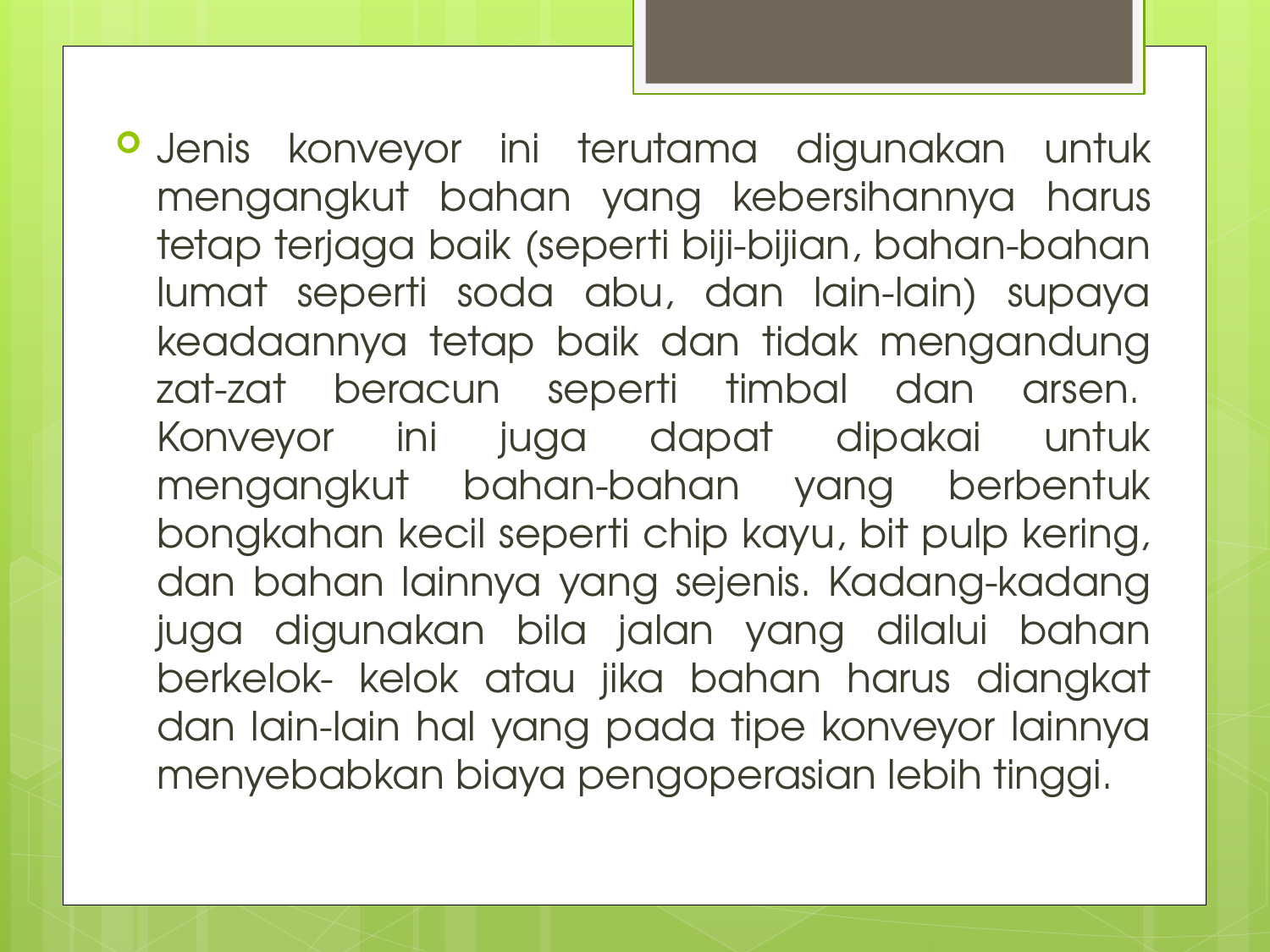

Jenis konveyor ini terutama digunakan untuk mengangkut bahan yang kebersihannya harus tetap terjaga baik (seperti biji-bijian, bahan-bahan lumat seperti soda abu, dan lain-lain) supaya keadaannya tetap baik dan tidak mengandung zat-zat beracun seperti timbal dan arsen. 
Konveyor ini juga dapat dipakai untuk mengangkut bahan-bahan yang berbentuk bongkahan kecil seperti chip kayu, bit pulp kering, dan bahan lainnya yang sejenis. Kadang-kadang juga digunakan bila jalan yang dilalui bahan berkelok- kelok atau jika bahan harus diangkat dan lain-lain hal yang pada tipe konveyor lainnya menyebabkan biaya pengoperasian lebih tinggi.